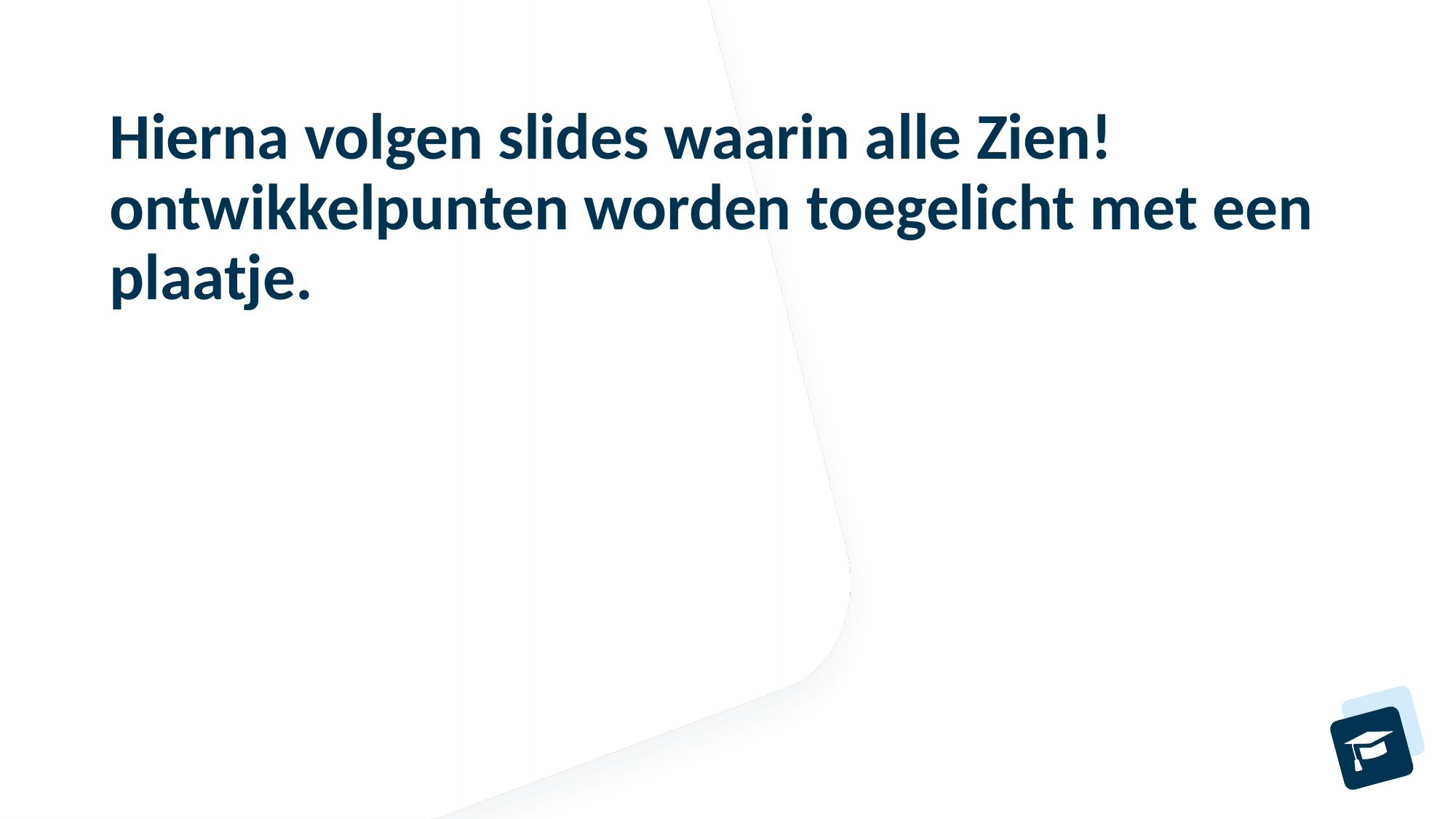

Hierna volgen slides waarin alle Zien! ontwikkelpunten worden toegelicht met een plaatje.